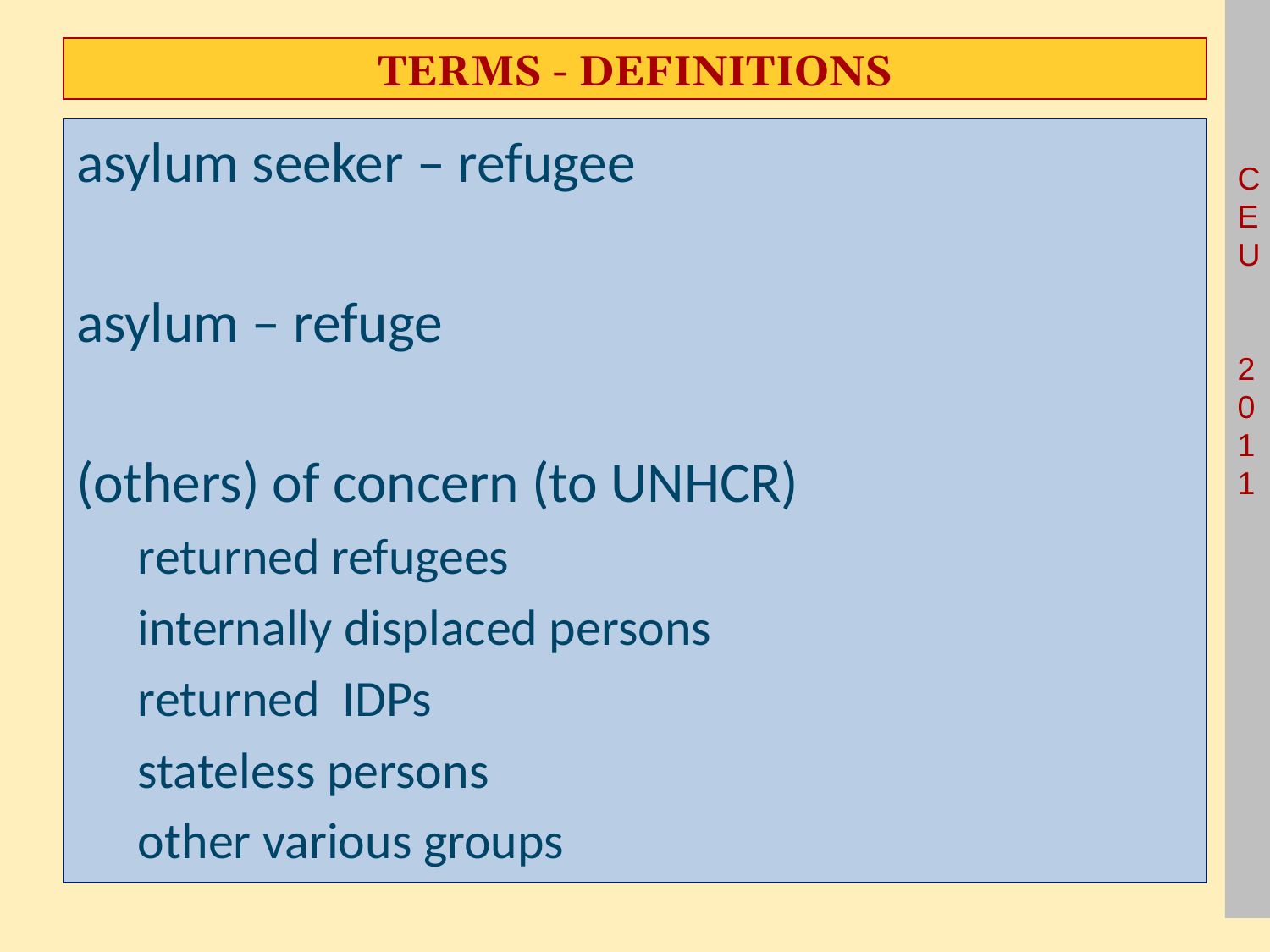

# Terms - definitions
asylum seeker – refugee

asylum – refuge

(others) of concern (to UNHCR)
returned refugees
internally displaced persons
returned  IDPs
stateless persons
other various groups